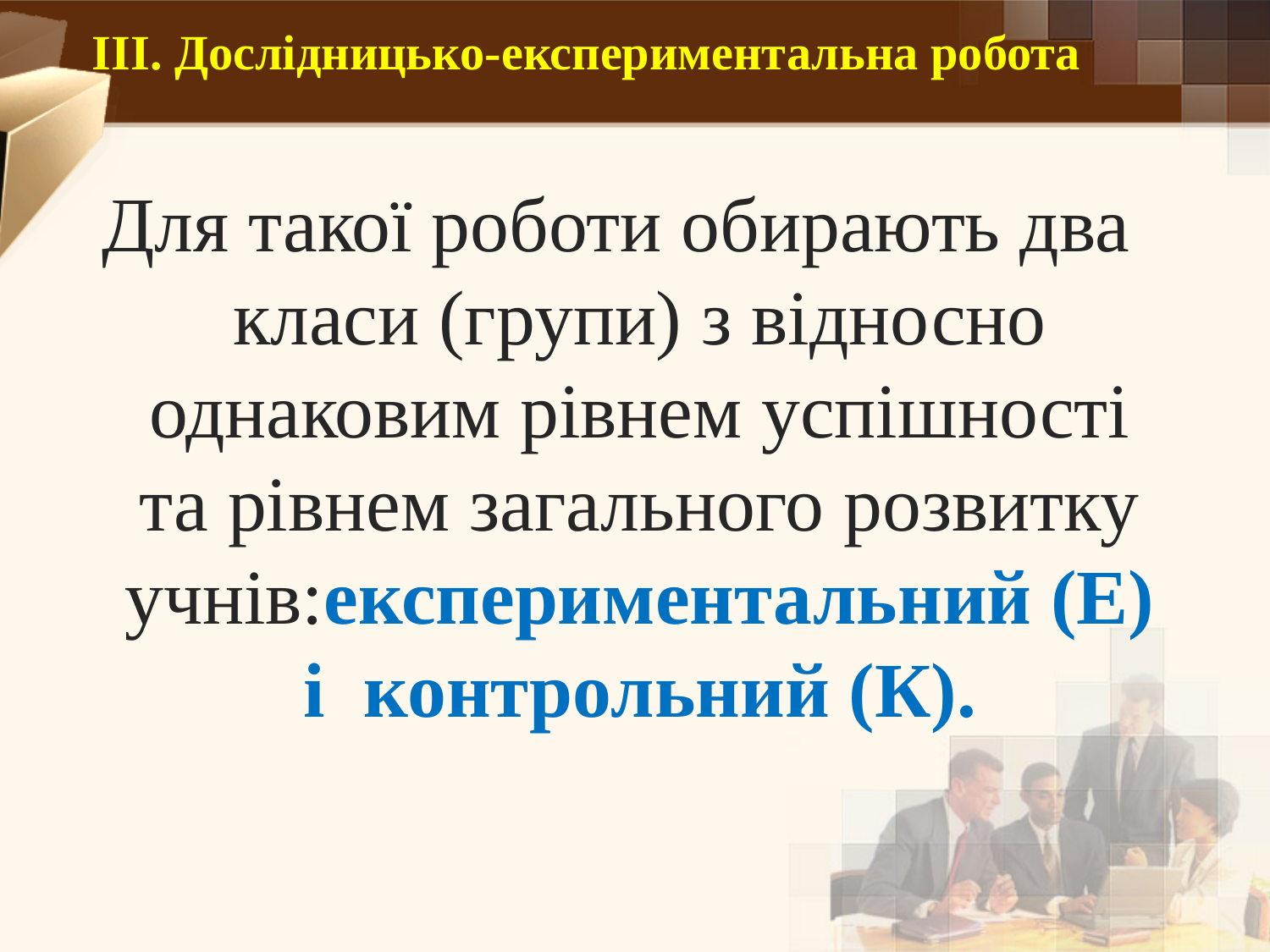

# III. Дослідницько-експериментальна робота
Для такої роботи обирають два класи (групи) з відносно однаковим рівнем успішності та рівнем загального розвитку учнів:експериментальний (Е) і  контрольний (К).